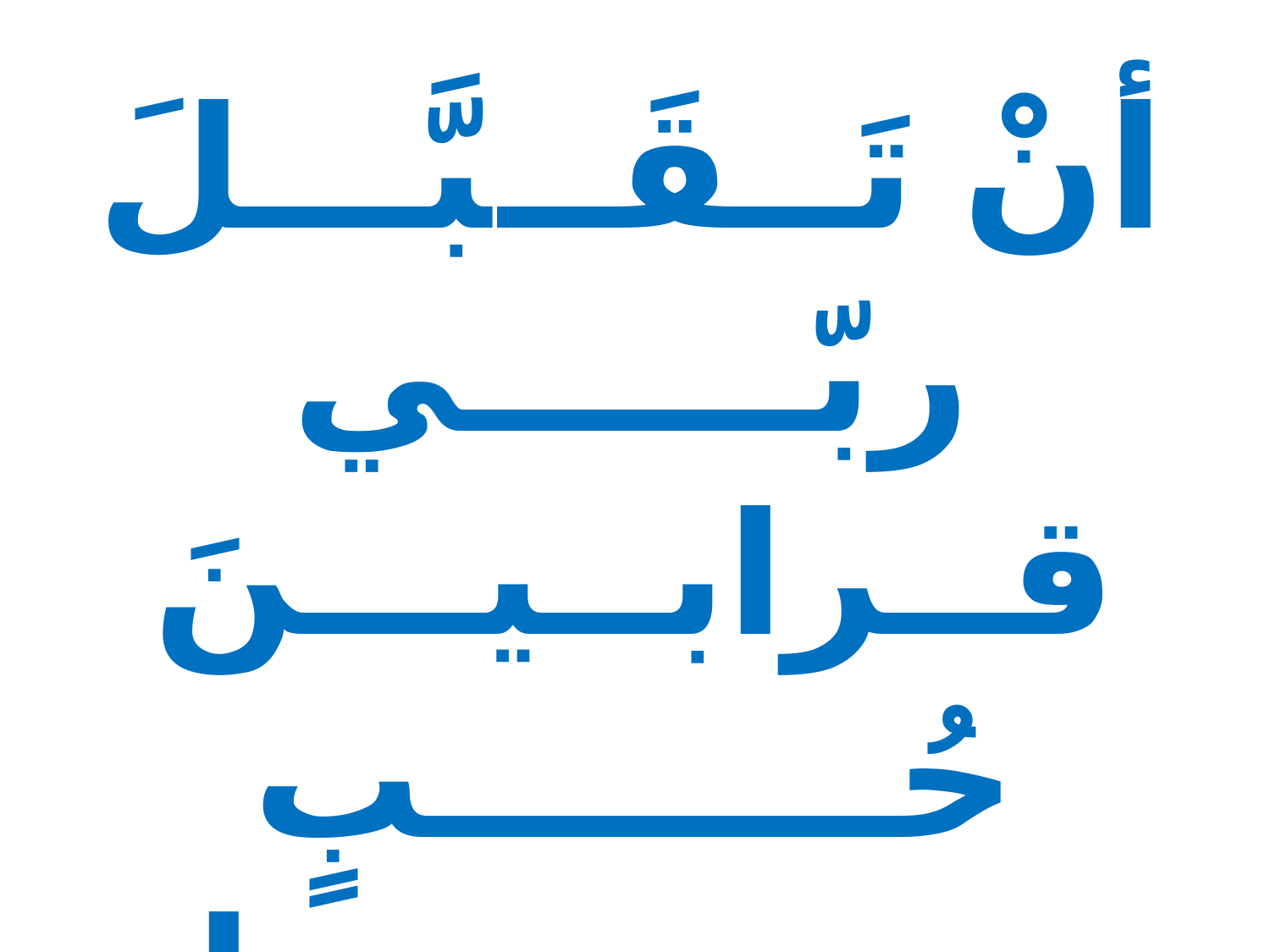

أنْ تَــقَــبَّـــلَ ربّــــــي
قــرابــيـــنَ حُــــــــبٍ
ورجــــــــــاءٍ وذِلّـــةٍ
ودُمـــــــــــــــــــــوعِ